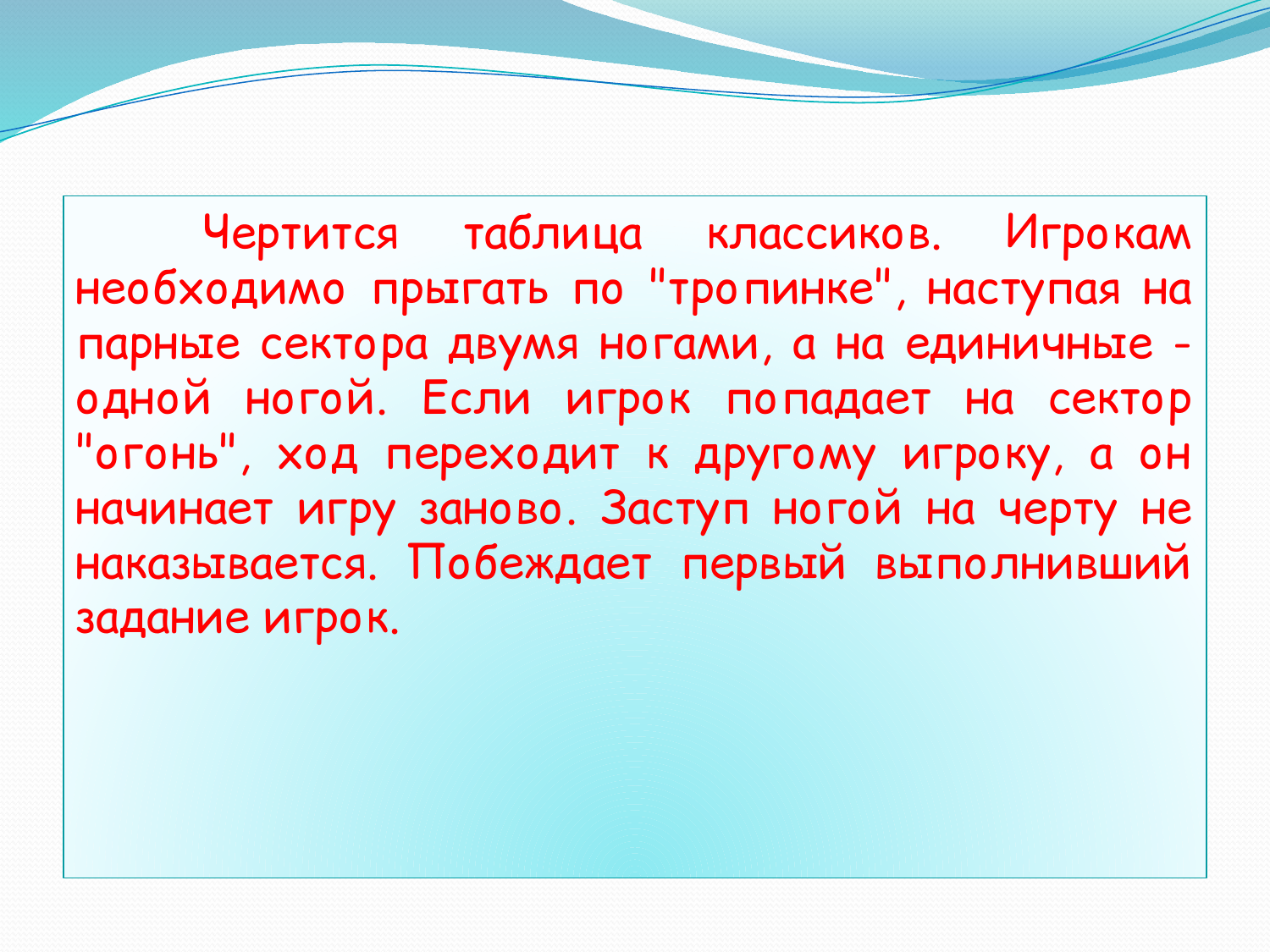

Чертится таблица классиков. Игрокам необходимо прыгать по "тропинке", наступая на парные сектора двумя ногами, а на единичные - одной ногой. Если игрок попадает на сектор "огонь", ход переходит к другому игроку, а он начинает игру заново. Заступ ногой на черту не наказывается. Побеждает первый выполнивший задание игрок.